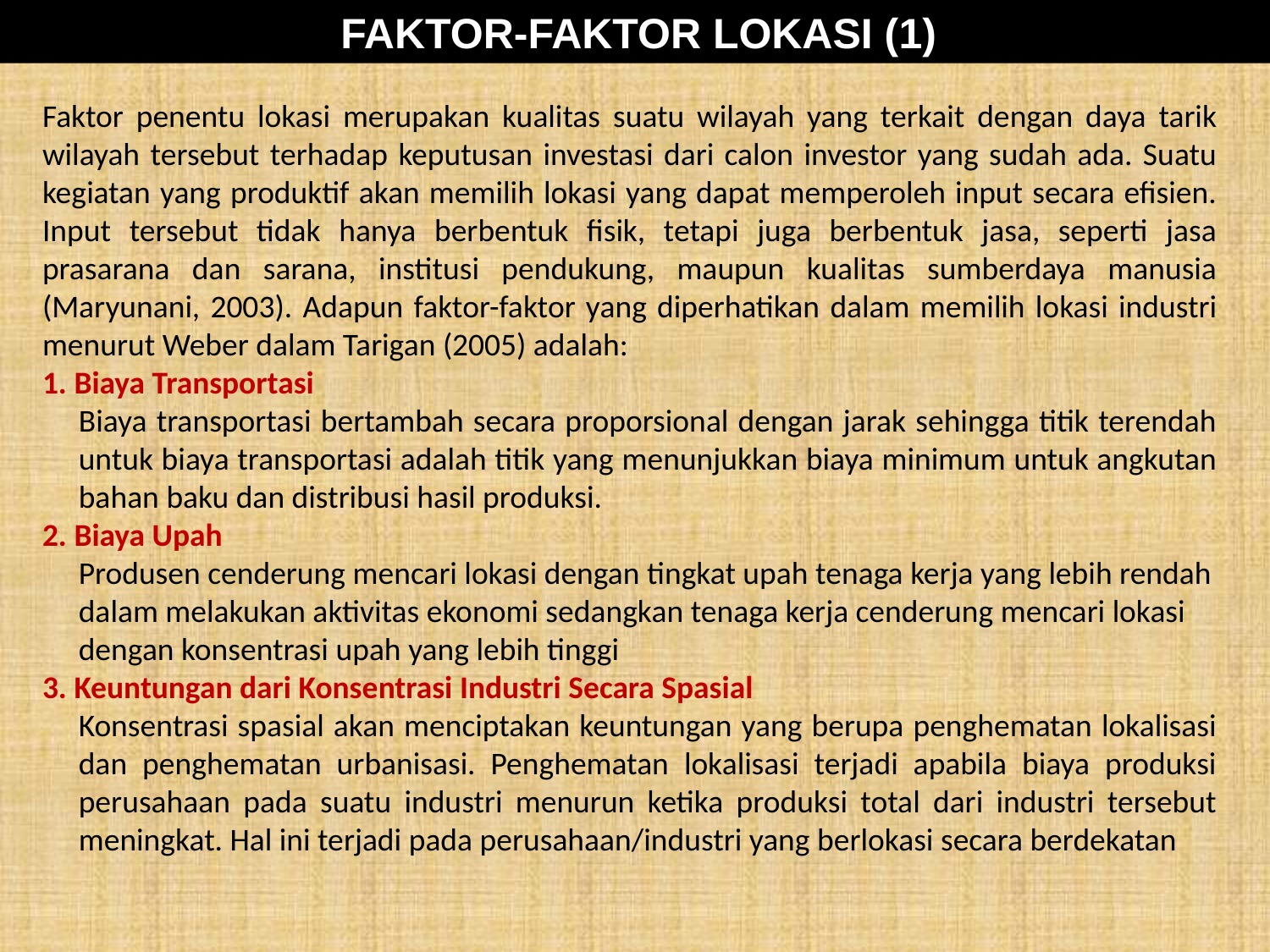

FAKTOR-FAKTOR LOKASI (1)
Faktor penentu lokasi merupakan kualitas suatu wilayah yang terkait dengan daya tarik wilayah tersebut terhadap keputusan investasi dari calon investor yang sudah ada. Suatu kegiatan yang produktif akan memilih lokasi yang dapat memperoleh input secara efisien. Input tersebut tidak hanya berbentuk fisik, tetapi juga berbentuk jasa, seperti jasa prasarana dan sarana, institusi pendukung, maupun kualitas sumberdaya manusia (Maryunani, 2003). Adapun faktor-faktor yang diperhatikan dalam memilih lokasi industri menurut Weber dalam Tarigan (2005) adalah:
1. Biaya Transportasi
Biaya transportasi bertambah secara proporsional dengan jarak sehingga titik terendah untuk biaya transportasi adalah titik yang menunjukkan biaya minimum untuk angkutan bahan baku dan distribusi hasil produksi.
2. Biaya Upah
Produsen cenderung mencari lokasi dengan tingkat upah tenaga kerja yang lebih rendah dalam melakukan aktivitas ekonomi sedangkan tenaga kerja cenderung mencari lokasi dengan konsentrasi upah yang lebih tinggi
3. Keuntungan dari Konsentrasi Industri Secara Spasial
Konsentrasi spasial akan menciptakan keuntungan yang berupa penghematan lokalisasi dan penghematan urbanisasi. Penghematan lokalisasi terjadi apabila biaya produksi perusahaan pada suatu industri menurun ketika produksi total dari industri tersebut meningkat. Hal ini terjadi pada perusahaan/industri yang berlokasi secara berdekatan